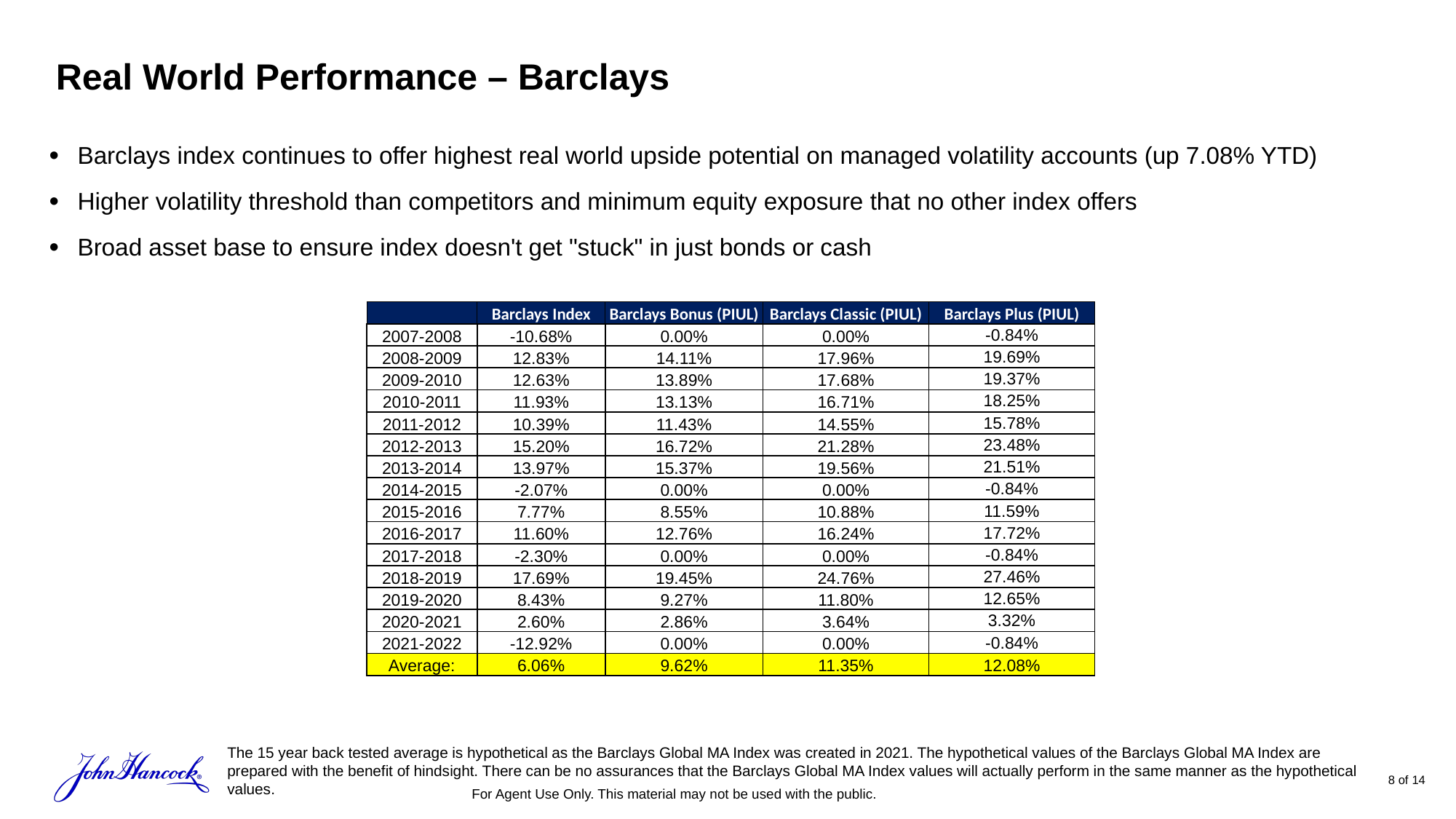

# Real World Performance – Barclays
Barclays index continues to offer highest real world upside potential on managed volatility accounts (up 7.08% YTD)
Higher volatility threshold than competitors and minimum equity exposure that no other index offers
Broad asset base to ensure index doesn't get "stuck" in just bonds or cash
|  | Barclays Index | Barclays Bonus (PIUL) | Barclays Classic (PIUL) | Barclays Plus (PIUL) |
| --- | --- | --- | --- | --- |
| 2007-2008 | -10.68% | 0.00% | 0.00% | -0.84% |
| 2008-2009 | 12.83% | 14.11% | 17.96% | 19.69% |
| 2009-2010 | 12.63% | 13.89% | 17.68% | 19.37% |
| 2010-2011 | 11.93% | 13.13% | 16.71% | 18.25% |
| 2011-2012 | 10.39% | 11.43% | 14.55% | 15.78% |
| 2012-2013 | 15.20% | 16.72% | 21.28% | 23.48% |
| 2013-2014 | 13.97% | 15.37% | 19.56% | 21.51% |
| 2014-2015 | -2.07% | 0.00% | 0.00% | -0.84% |
| 2015-2016 | 7.77% | 8.55% | 10.88% | 11.59% |
| 2016-2017 | 11.60% | 12.76% | 16.24% | 17.72% |
| 2017-2018 | -2.30% | 0.00% | 0.00% | -0.84% |
| 2018-2019 | 17.69% | 19.45% | 24.76% | 27.46% |
| 2019-2020 | 8.43% | 9.27% | 11.80% | 12.65% |
| 2020-2021 | 2.60% | 2.86% | 3.64% | 3.32% |
| 2021-2022 | -12.92% | 0.00% | 0.00% | -0.84% |
| Average: | 6.06% | 9.62% | 11.35% | 12.08% |
The 15 year back tested average is hypothetical as the Barclays Global MA Index was created in 2021. The hypothetical values of the Barclays Global MA Index are prepared with the benefit of hindsight. There can be no assurances that the Barclays Global MA Index values will actually perform in the same manner as the hypothetical values.
8 of 14